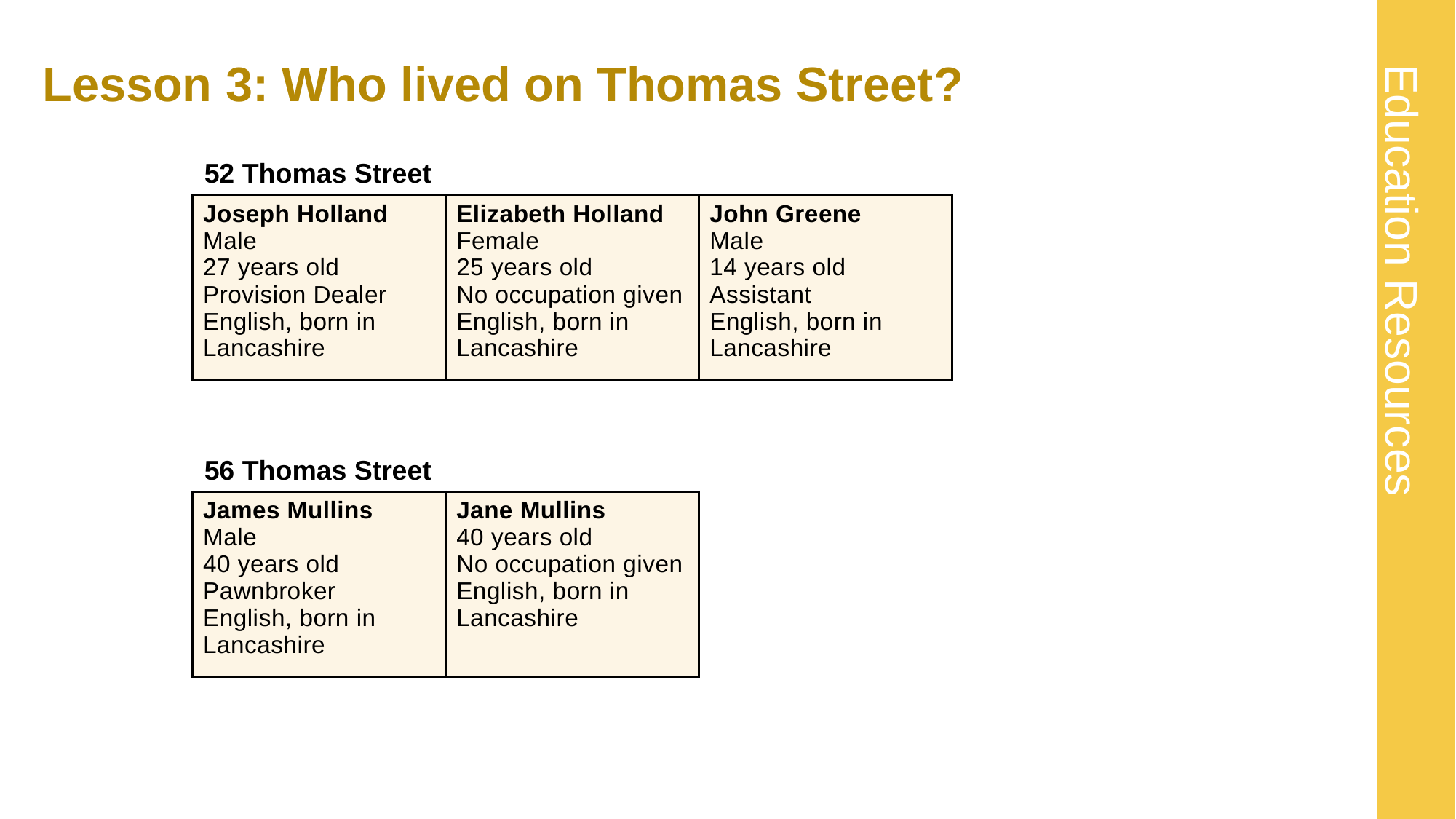

# Lesson 3: Who lived on Thomas Street? 14
52 Thomas Street
| Joseph Holland Male 27 years old Provision Dealer English, born in Lancashire | Elizabeth Holland Female 25 years old No occupation given English, born in Lancashire | John Greene Male 14 years old Assistant English, born in Lancashire |
| --- | --- | --- |
56 Thomas Street
| James Mullins Male 40 years old Pawnbroker English, born in Lancashire | Jane Mullins 40 years old No occupation given English, born in Lancashire |
| --- | --- |